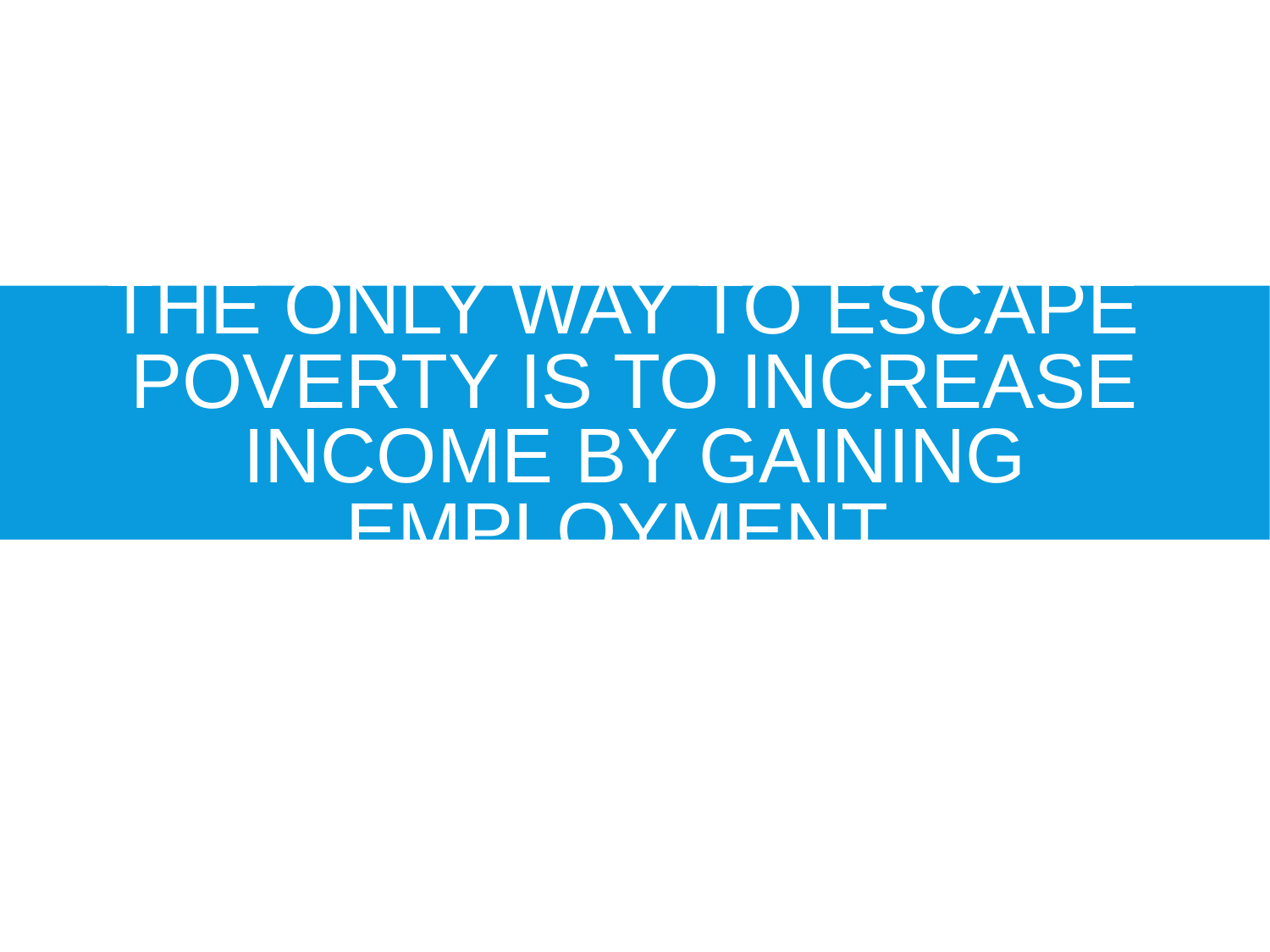

# The only way to escape poverty is to increase income by gaining employment.